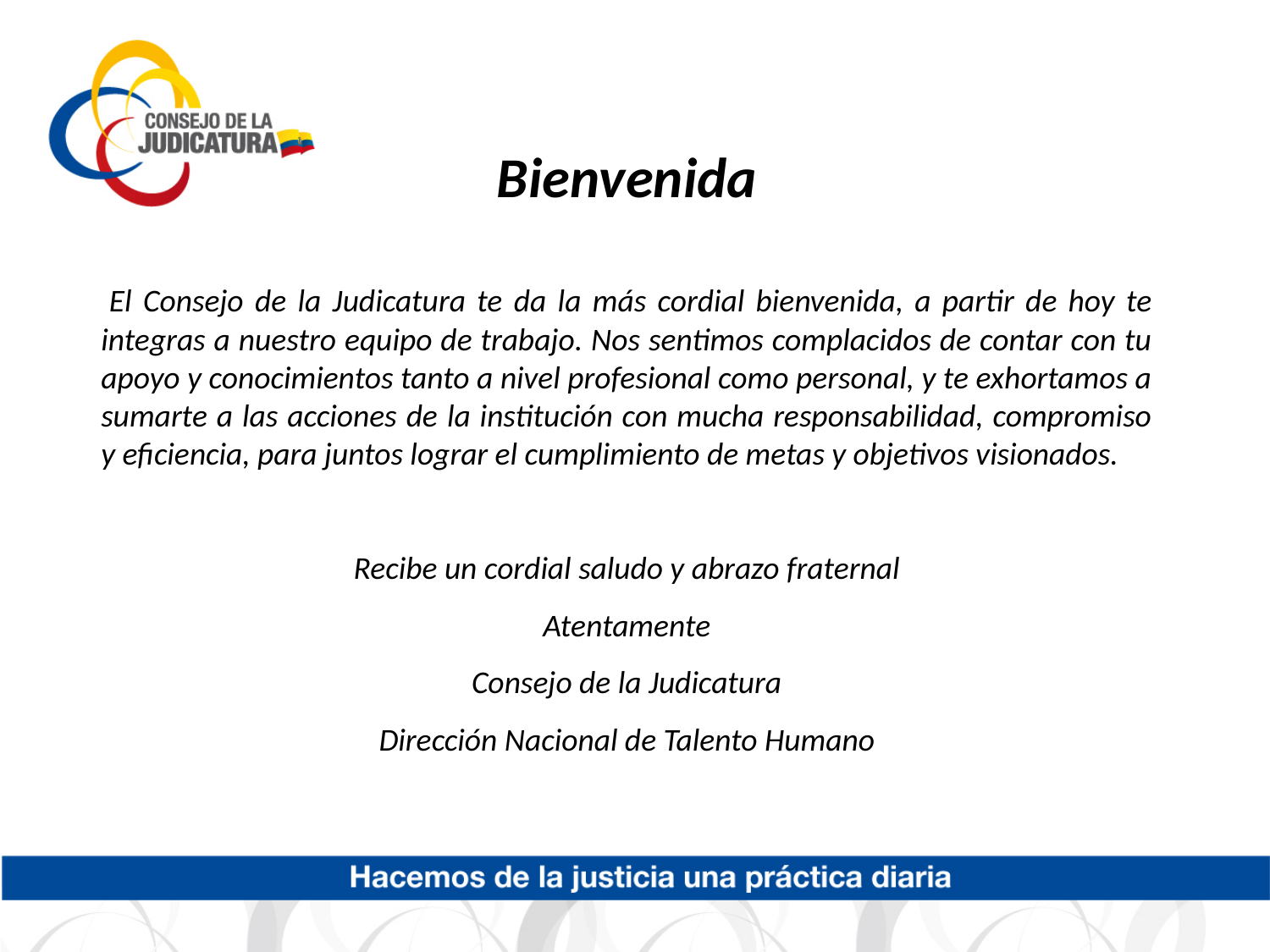

Bienvenida

 El Consejo de la Judicatura te da la más cordial bienvenida, a partir de hoy te integras a nuestro equipo de trabajo. Nos sentimos complacidos de contar con tu apoyo y conocimientos tanto a nivel profesional como personal, y te exhortamos a sumarte a las acciones de la institución con mucha responsabilidad, compromiso y eficiencia, para juntos lograr el cumplimiento de metas y objetivos visionados.

Recibe un cordial saludo y abrazo fraternal
Atentamente
Consejo de la Judicatura
Dirección Nacional de Talento Humano